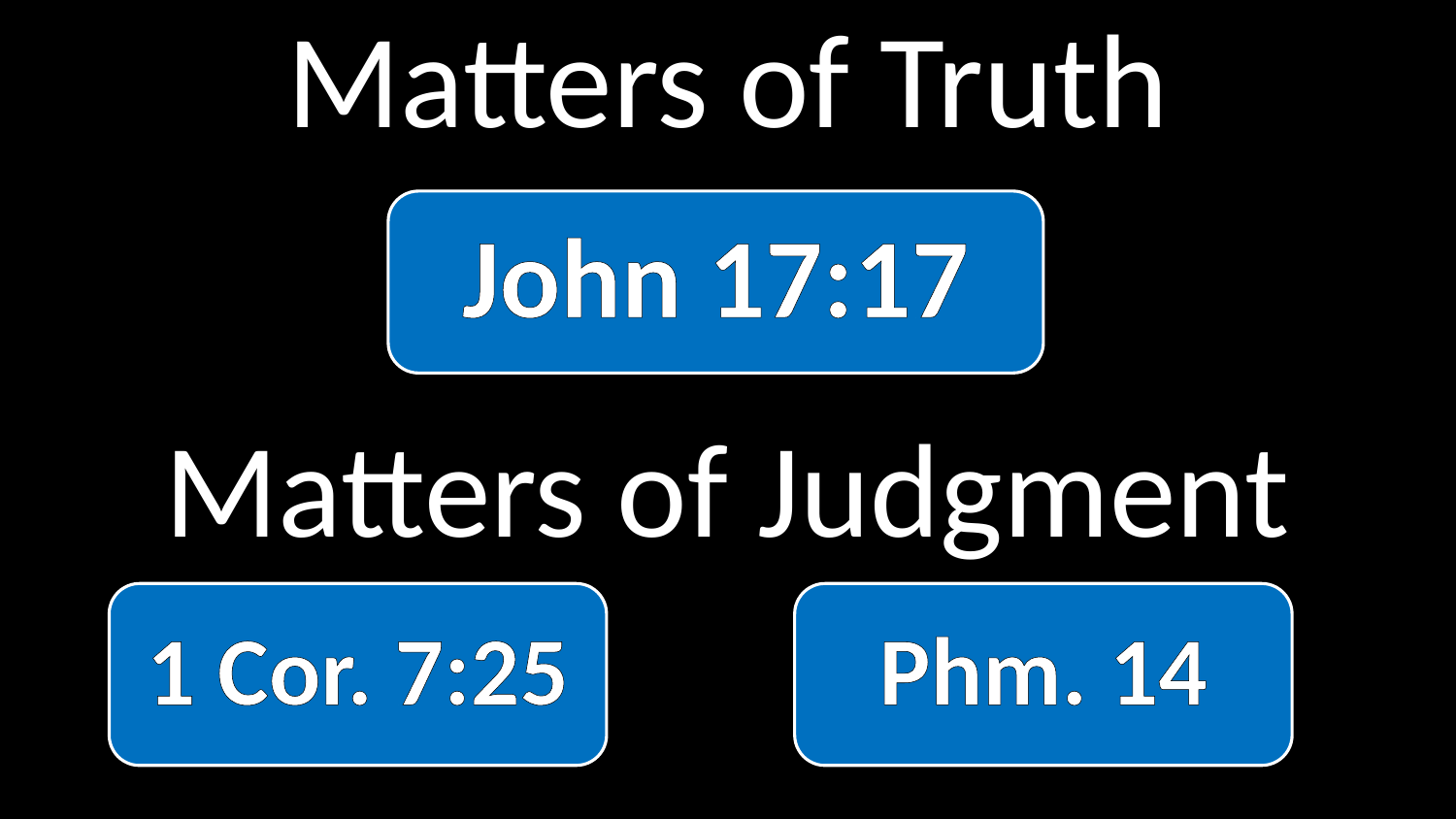

# Matters of Truth
John 17:17
Matters of Judgment
1 Cor. 7:25
Phm. 14